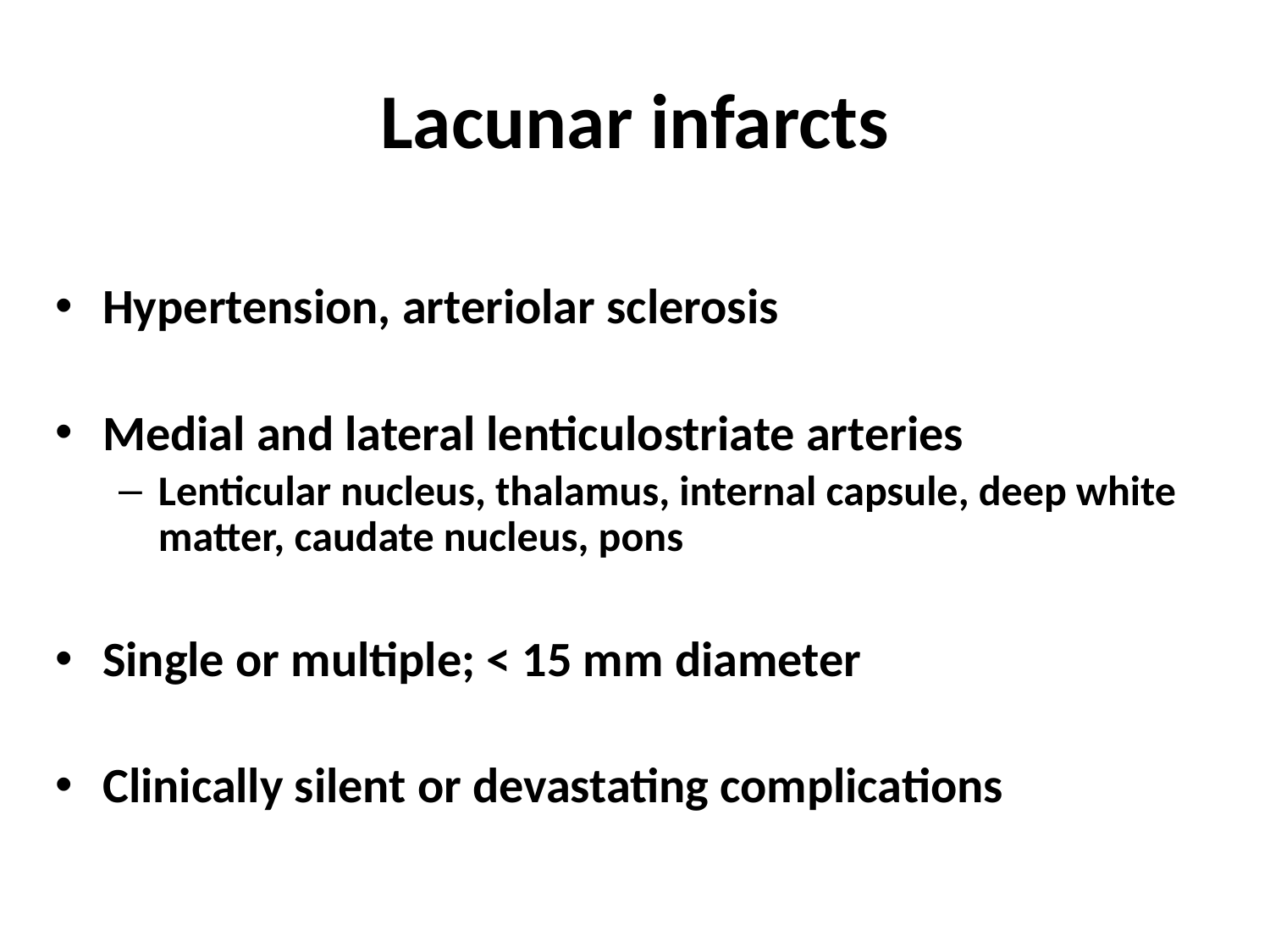

# Lacunar infarcts
Hypertension, arteriolar sclerosis

Medial and lateral lenticulostriate arteries
Lenticular nucleus, thalamus, internal capsule, deep white matter, caudate nucleus, pons

Single or multiple; < 15 mm diameter

Clinically silent or devastating complications